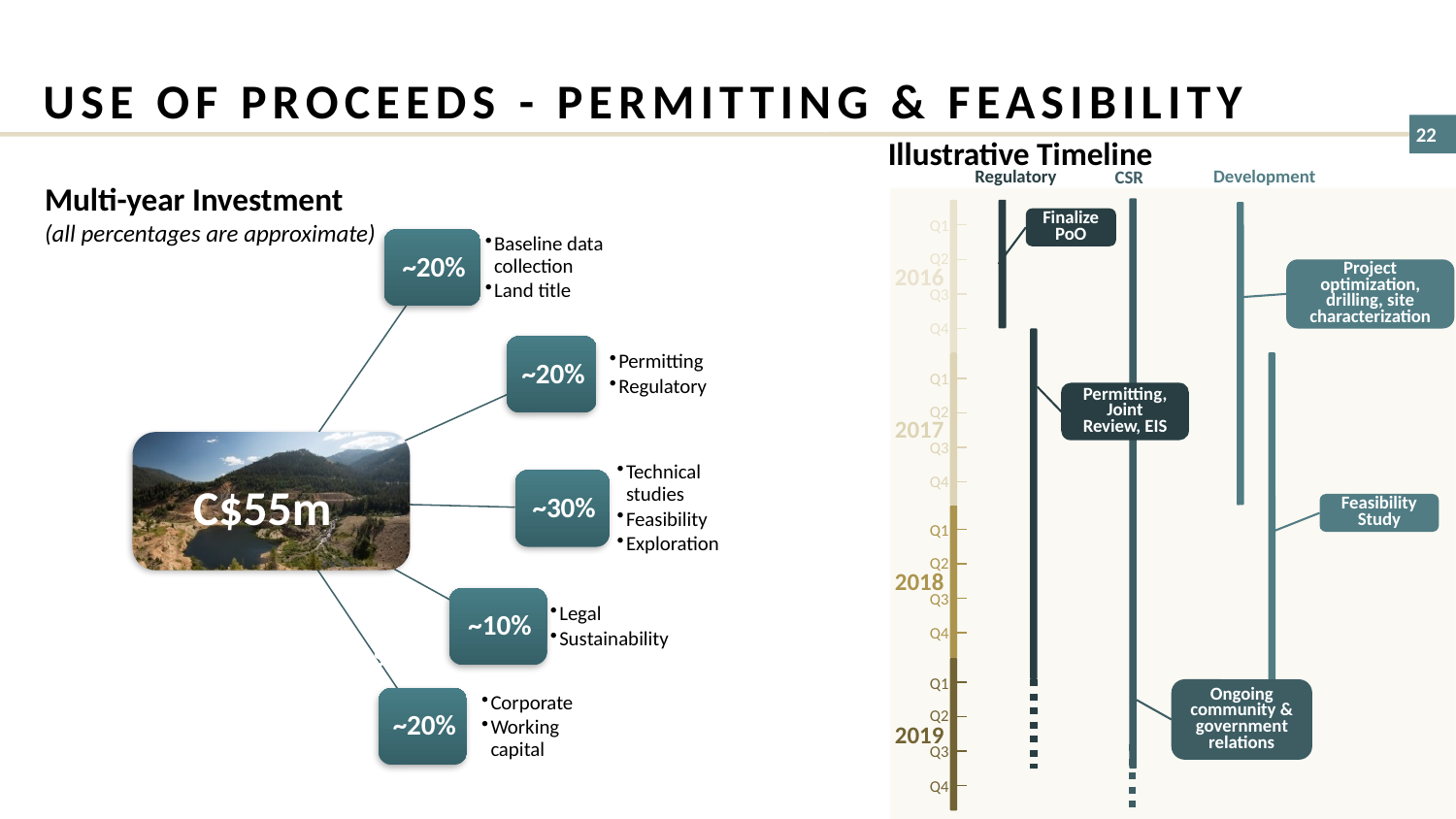

# USE OF PROCEEDS - PERMITTING & FEASIBILITY
Illustrative Timeline
Regulatory
Development
CSR
Multi-year Investment
(all percentages are approximate)

Q1
Q2
Q3
Q4
Finalize PoO
~20%
Baseline data collection
Land title
~20%
Permitting
Regulatory
~30%
Technical studies
Feasibility
Exploration
~10%
Legal
Sustainability
~20%
Corporate
Working capital
2016
Project optimization, drilling, site characterization

Q1
Q2
Q3
Q4
Permitting, Joint Review, EIS
2017
C$55m
Feasibility Study

Q1
Q2
Q3
Q4
2018
Continued Cost Reductions:

Q1
Q2
Q3
Q4
Ongoing community & government relations
2019